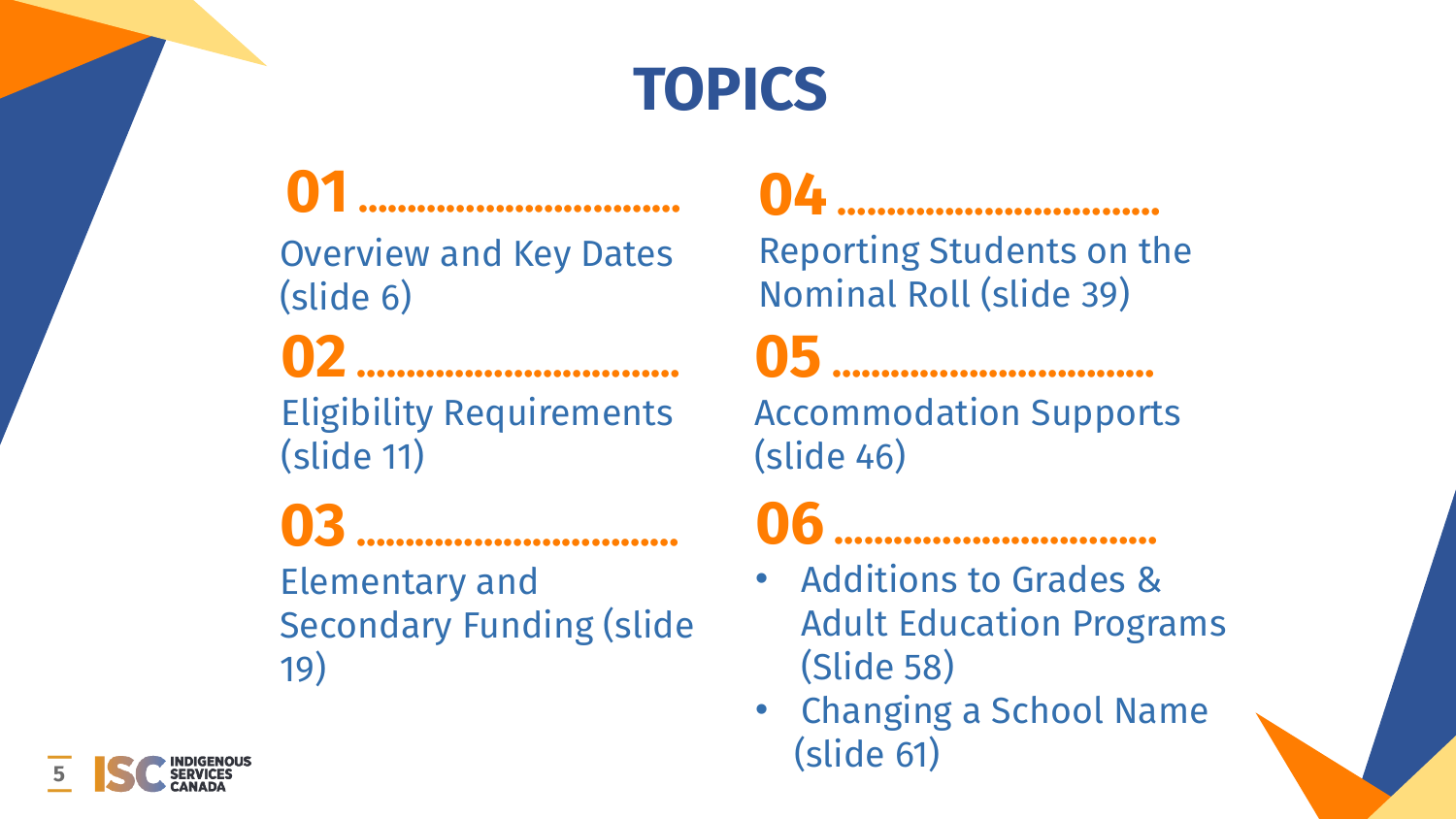

TOPICS
01 ……………………………
Overview and Key Dates (slide 6)
04 ……………………………
Reporting Students on the Nominal Roll (slide 39)
02 ……………………………
Eligibility Requirements (slide 11)
05 ……………………………
Accommodation Supports (slide 46)

06 ……………………………
Additions to Grades & Adult Education Programs (Slide 58)
Changing a School Name
    (slide 61)

03 ……………………………
Elementary and Secondary Funding (slide 19)

5